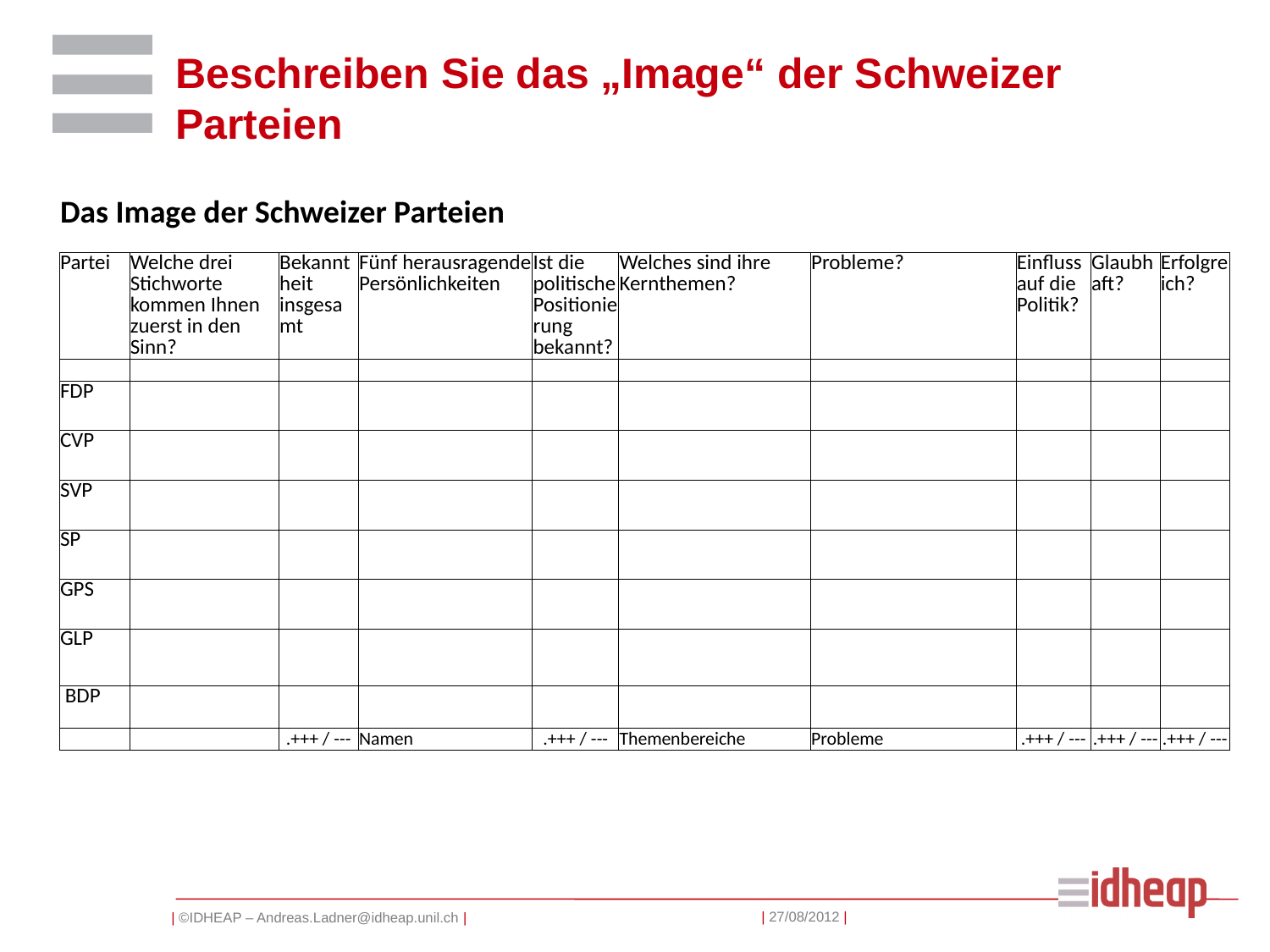

# Beschreiben Sie das „Image“ der Schweizer Parteien
| Das Image der Schweizer Parteien |  |  |  |  |  |  |  |  |  |
| --- | --- | --- | --- | --- | --- | --- | --- | --- | --- |
|  |  |  |  |  |  |  |  |  |  |
| Partei | Welche drei Stichworte kommen Ihnen zuerst in den Sinn? | Bekanntheit insgesamt | Fünf herausragende Persönlichkeiten | Ist die politische Positionierung bekannt? | Welches sind ihre Kernthemen? | Probleme? | Einfluss auf die Politik? | Glaubhaft? | Erfolgreich? |
|  |  |  |  |  |  |  |  |  |  |
| FDP |  |  |  |  |  |  |  |  |  |
| CVP |  |  |  |  |  |  |  |  |  |
| SVP |  |  |  |  |  |  |  |  |  |
| SP |  |  |  |  |  |  |  |  |  |
| GPS |  |  |  |  |  |  |  |  |  |
| GLP |  |  |  |  |  |  |  |  |  |
| BDP |  |  |  |  |  |  |  |  |  |
|  |  | .+++ / --- | Namen | .+++ / --- | Themenbereiche | Probleme | .+++ / --- | .+++ / --- | .+++ / --- |